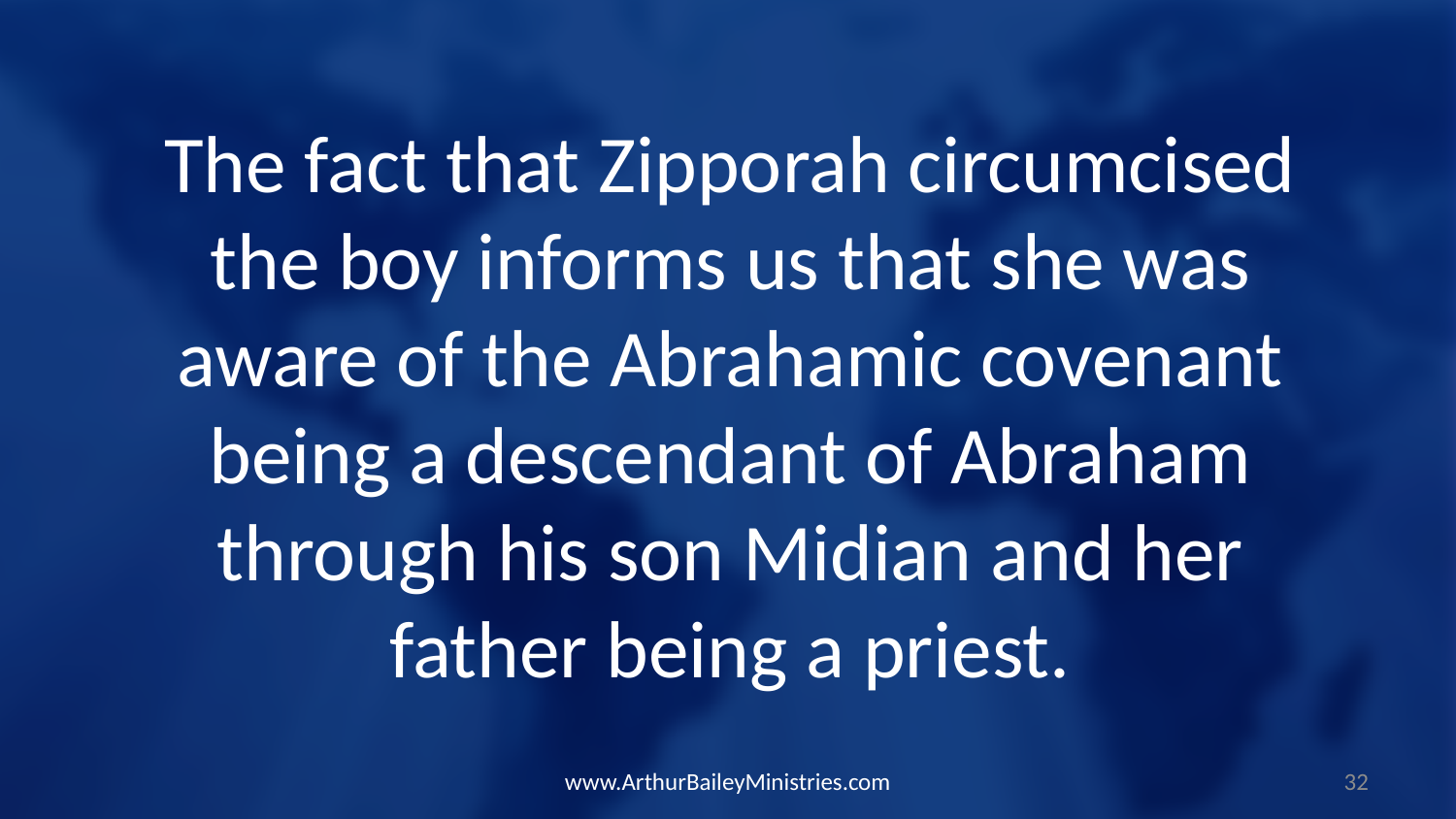

The fact that Zipporah circumcised the boy informs us that she was aware of the Abrahamic covenant being a descendant of Abraham through his son Midian and her father being a priest.

www.ArthurBaileyMinistries.com
32